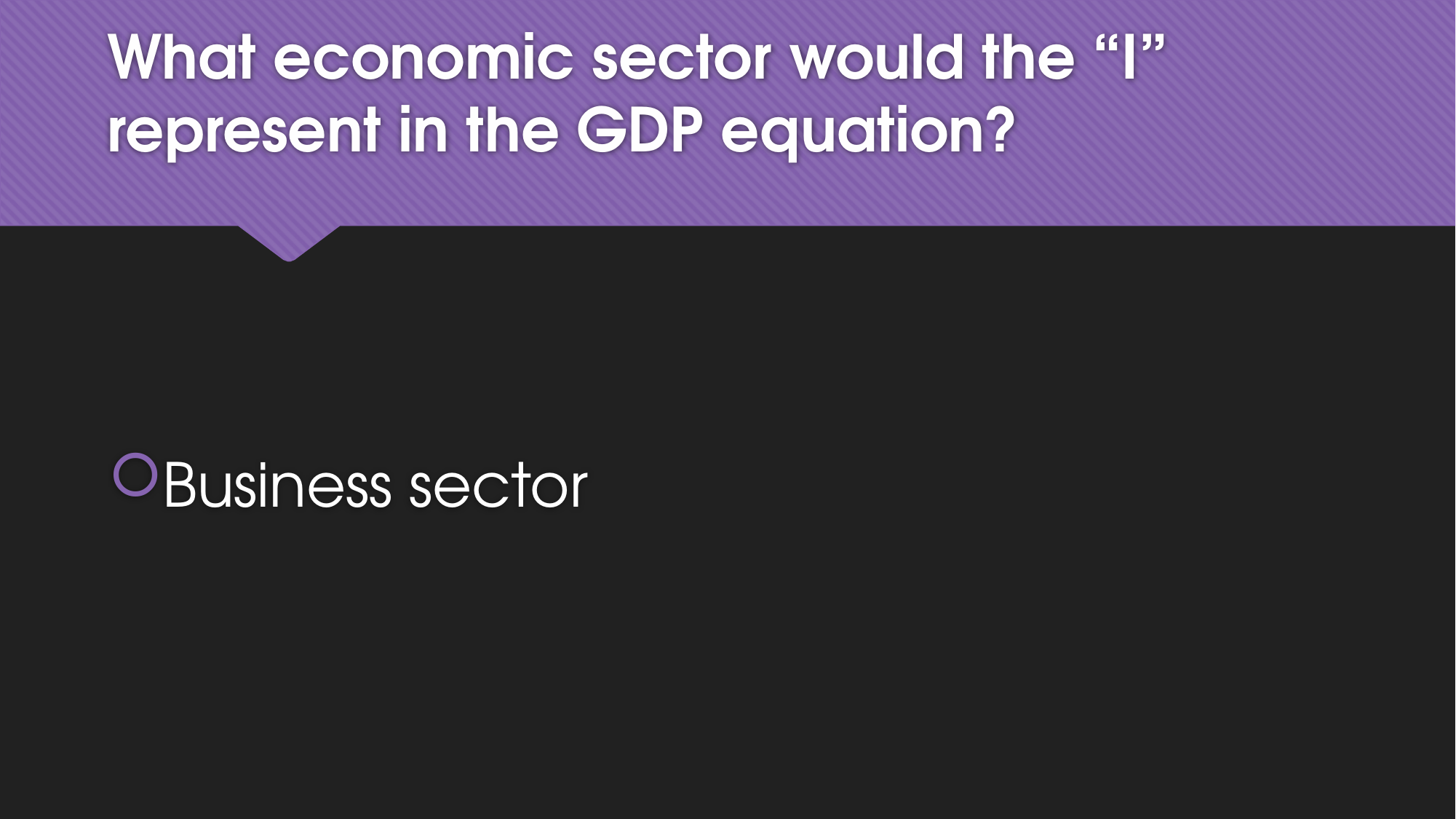

# What economic sector would the “I” represent in the GDP equation?
Business sector